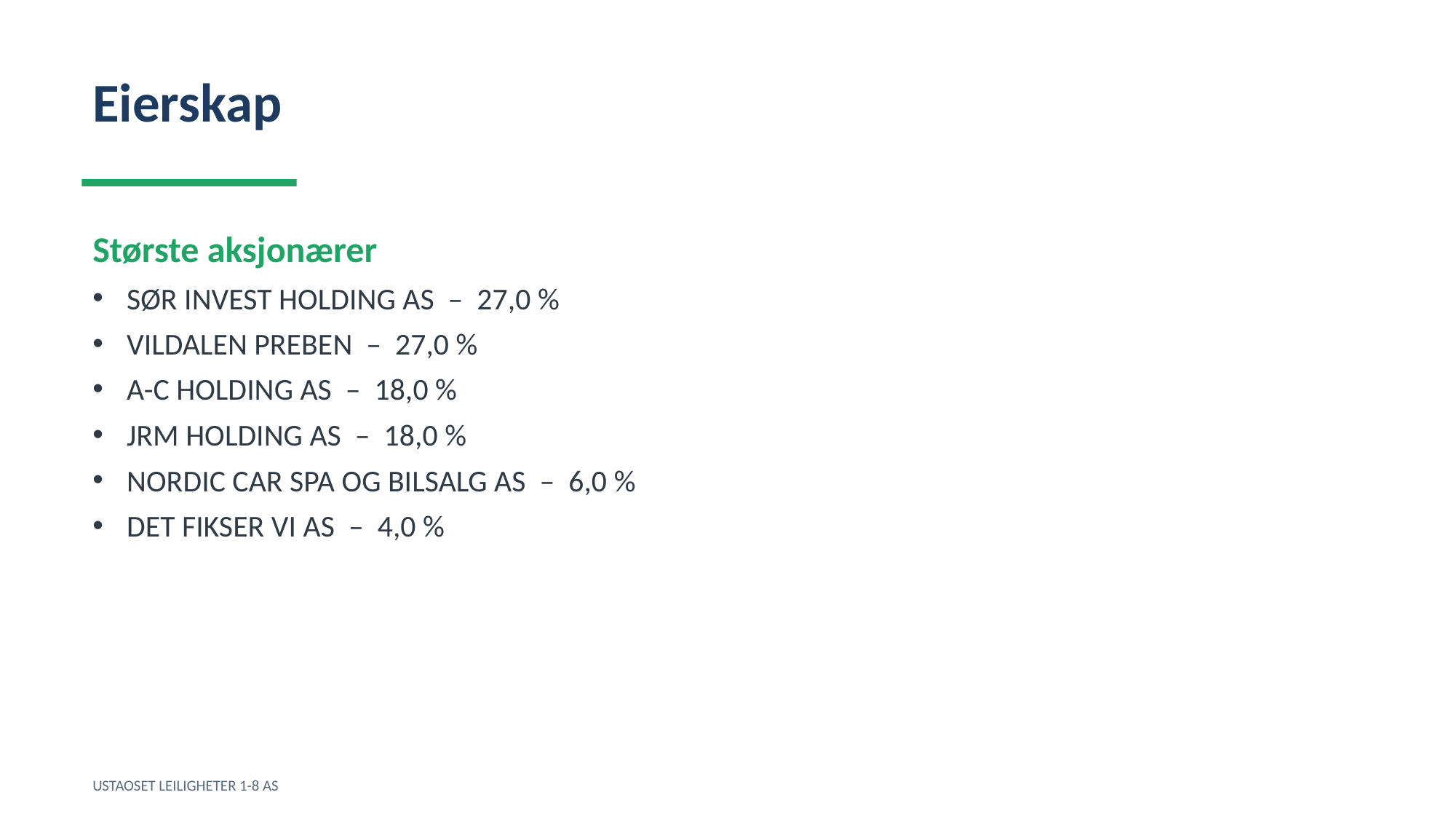

Eierskap

Største aksjonærer
SØR INVEST HOLDING AS  –  27,0 %
VILDALEN PREBEN  –  27,0 %
A-C HOLDING AS  –  18,0 %
JRM HOLDING AS  –  18,0 %
NORDIC CAR SPA OG BILSALG AS  –  6,0 %
DET FIKSER VI AS  –  4,0 %
USTAOSET LEILIGHETER 1-8 AS